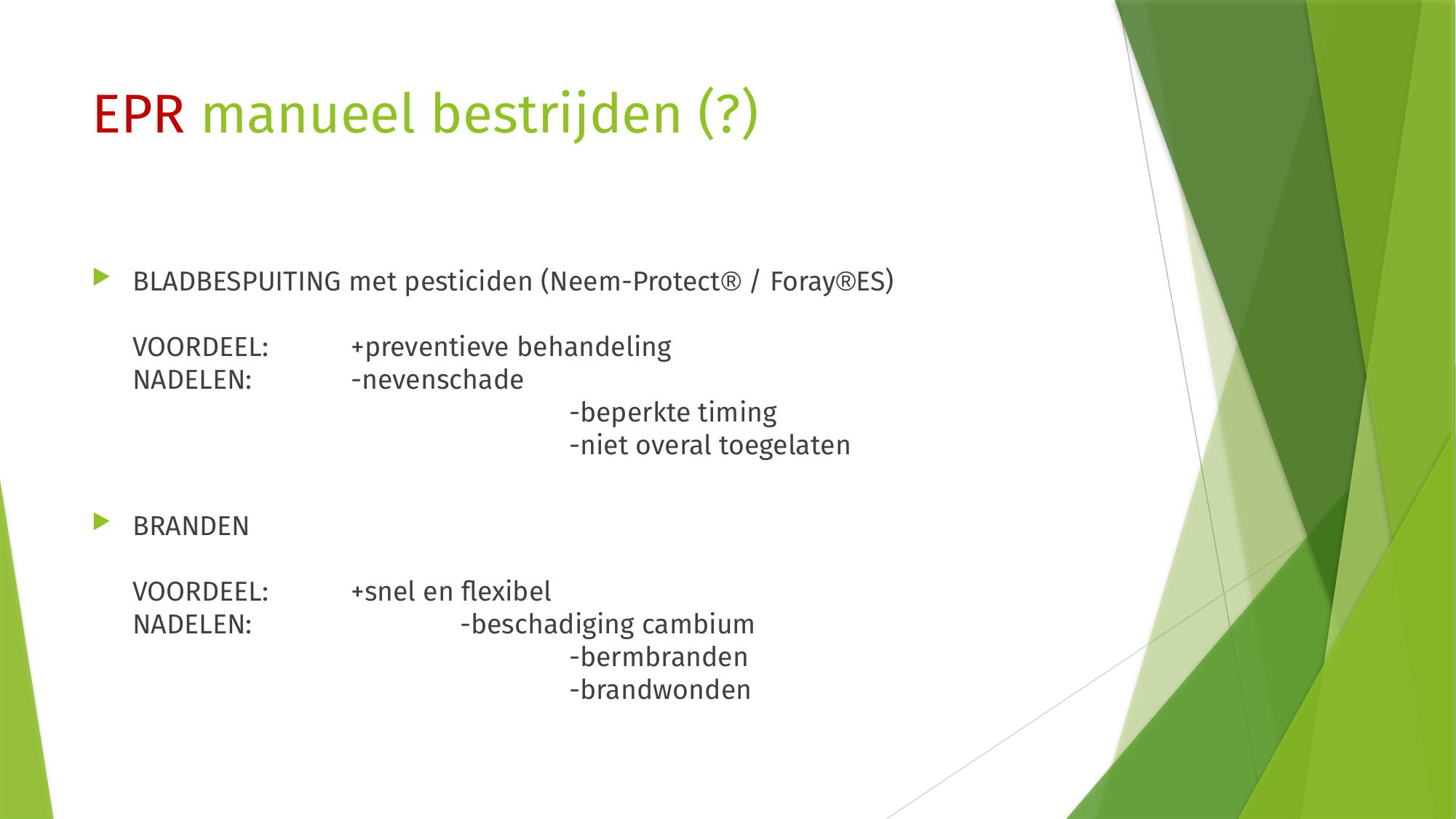

# EPR manueel bestrijden (?)
BLADBESPUITING met pesticiden (Neem-Protect® / Foray®ES)
VOORDEEL:	+preventieve behandeling
NADELEN: 	-nevenschade
				-beperkte timing
				-niet overal toegelaten
BRANDEN
VOORDEEL:	+snel en flexibel
NADELEN:		-beschadiging cambium
				-bermbranden
				-brandwonden